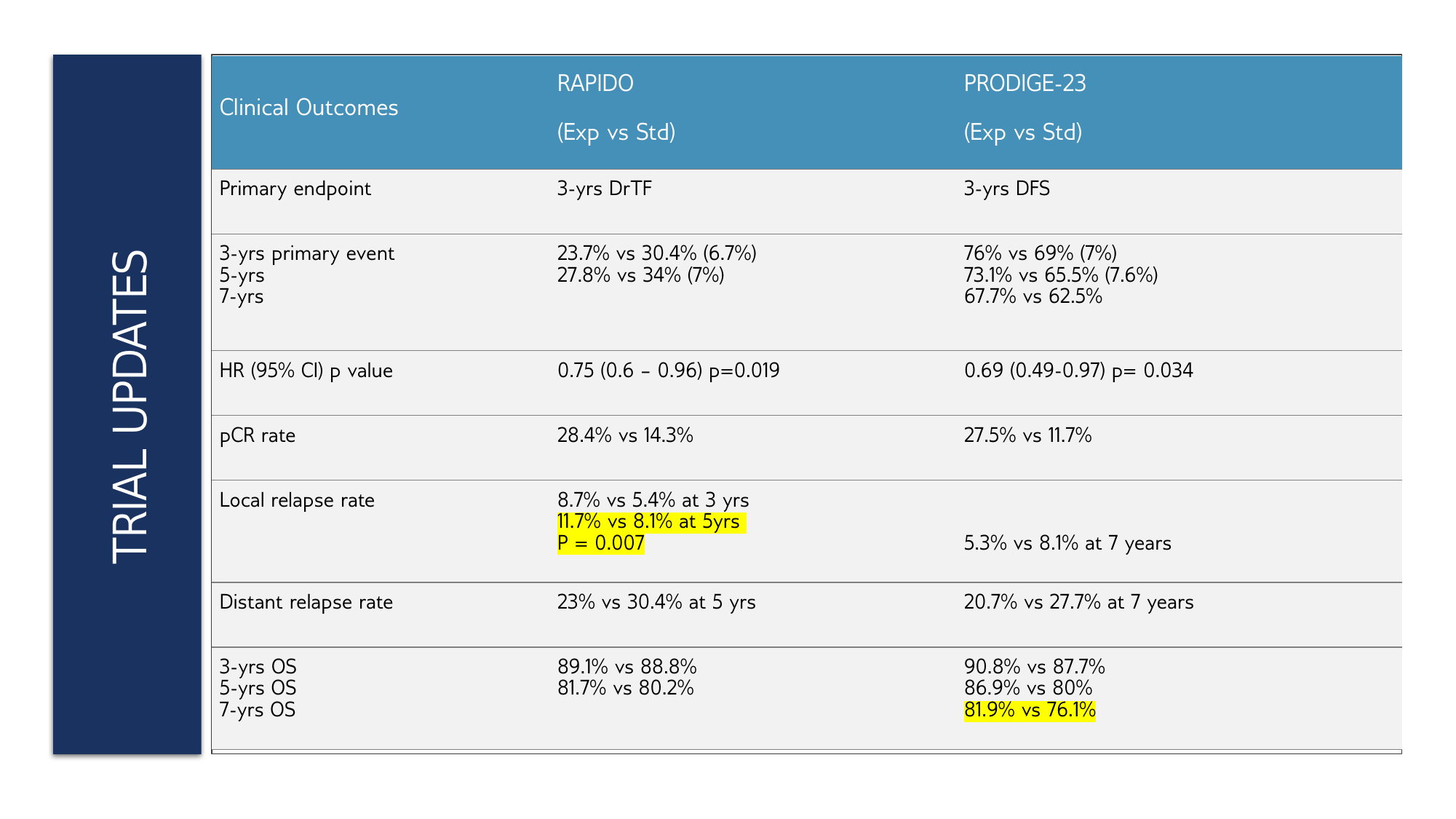

| Clinical Outcomes | RAPIDO (Exp vs Std) | PRODIGE-23 (Exp vs Std) |
| --- | --- | --- |
| Primary endpoint | 3-yrs DrTF | 3-yrs DFS |
| 3-yrs primary event 5-yrs 7-yrs | 23.7% vs 30.4% (6.7%) 27.8% vs 34% (7%) | 76% vs 69% (7%) 73.1% vs 65.5% (7.6%) 67.7% vs 62.5% |
| HR (95% CI) p value | 0.75 (0.6 – 0.96) p=0.019 | 0.69 (0.49-0.97) p= 0.034 |
| pCR rate | 28.4% vs 14.3% | 27.5% vs 11.7% |
| Local relapse rate | 8.7% vs 5.4% at 3 yrs 11.7% vs 8.1% at 5yrs P = 0.007 | 5.3% vs 8.1% at 7 years |
| Distant relapse rate | 23% vs 30.4% at 5 yrs | 20.7% vs 27.7% at 7 years |
| 3-yrs OS 5-yrs OS 7-yrs OS | 89.1% vs 88.8% 81.7% vs 80.2% | 90.8% vs 87.7% 86.9% vs 80% 81.9% vs 76.1% |
 TRIAL UPDATES